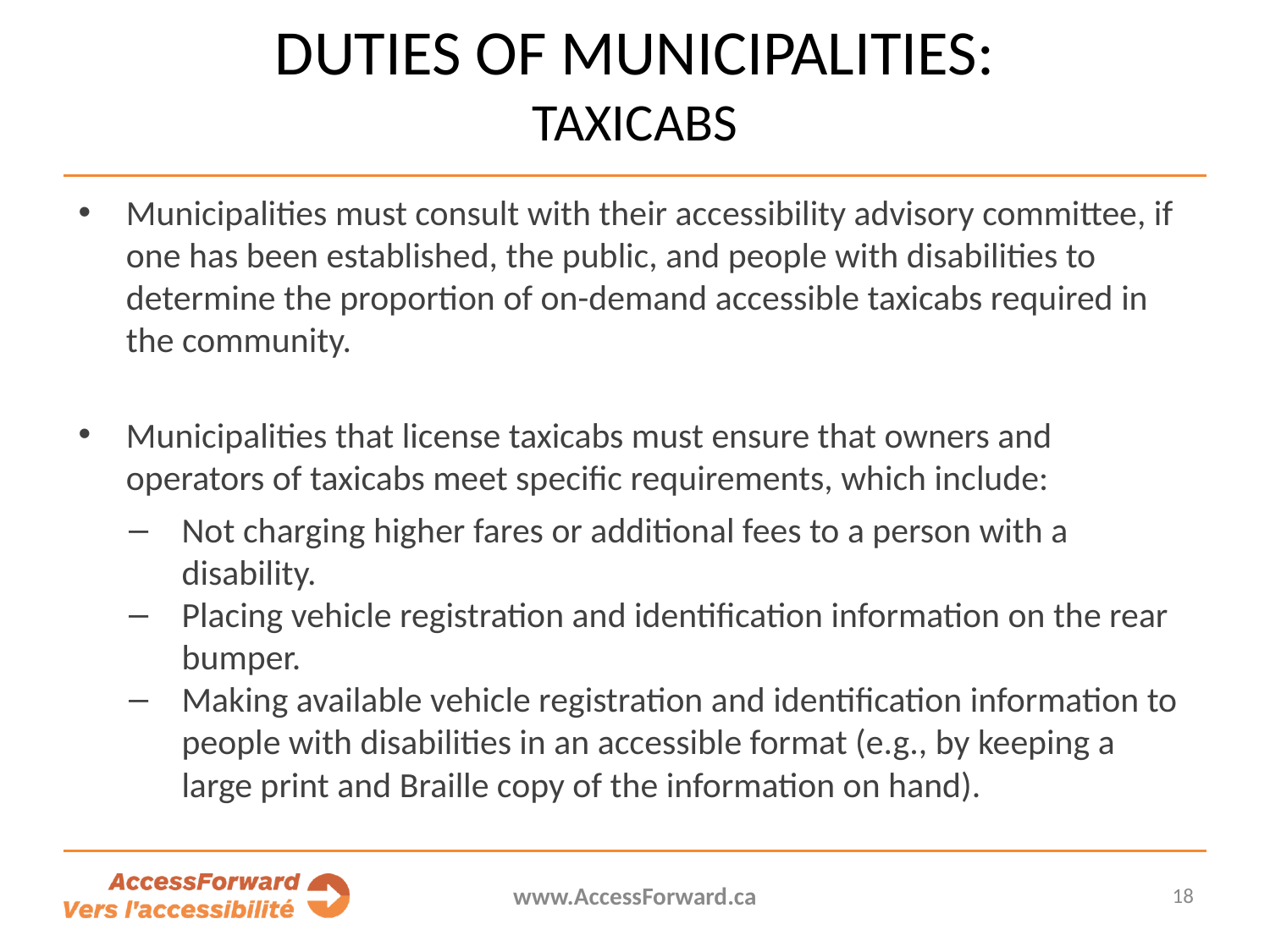

# Duties of municipalities: Taxicabs
Municipalities must consult with their accessibility advisory committee, if one has been established, the public, and people with disabilities to determine the proportion of on-demand accessible taxicabs required in the community.
Municipalities that license taxicabs must ensure that owners and operators of taxicabs meet specific requirements, which include:
Not charging higher fares or additional fees to a person with a disability.
Placing vehicle registration and identification information on the rear bumper.
Making available vehicle registration and identification information to people with disabilities in an accessible format (e.g., by keeping a large print and Braille copy of the information on hand).

www.AccessForward.ca
18